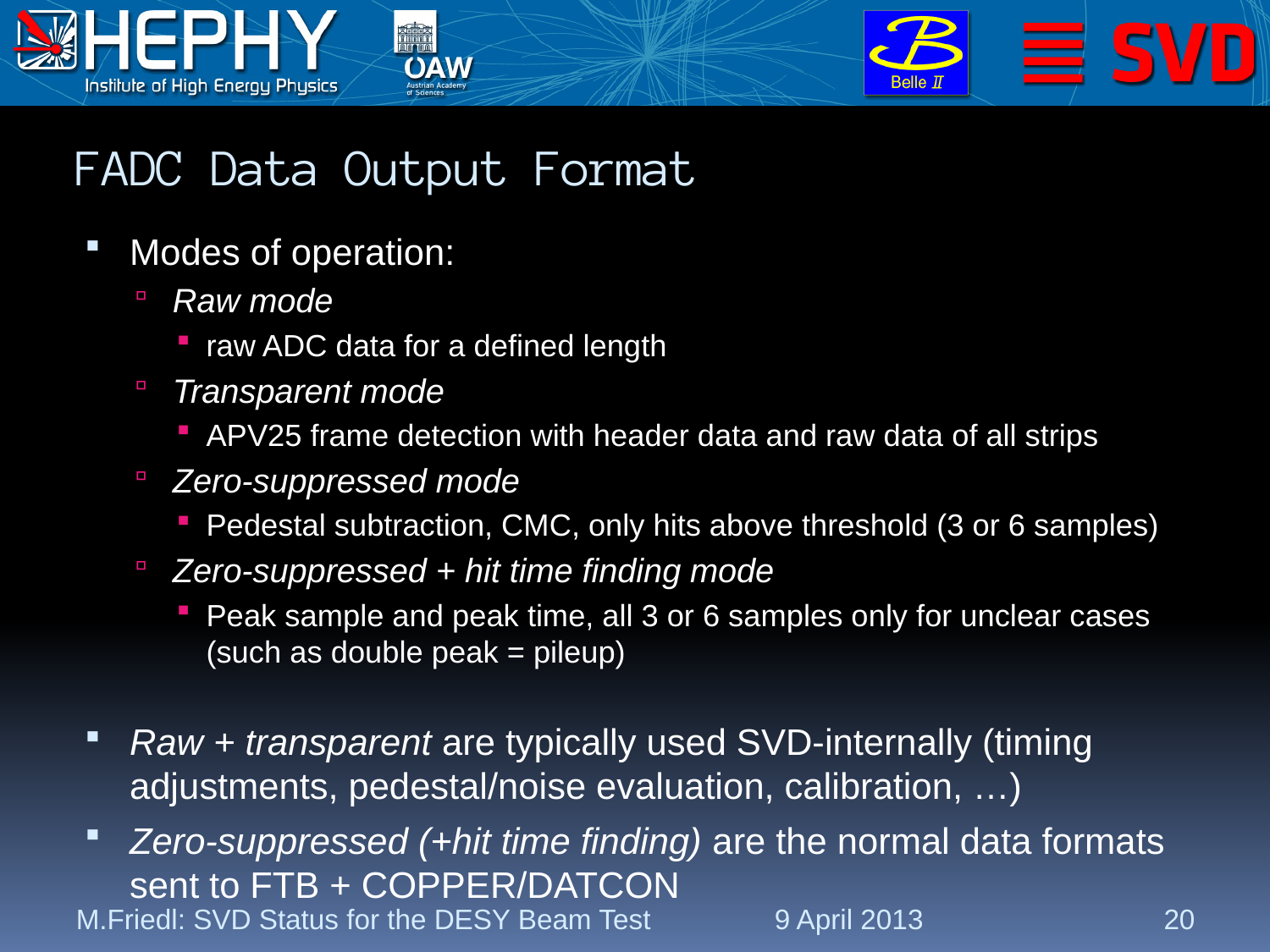

# FADC Data Output Format
Modes of operation:
Raw mode
raw ADC data for a defined length
Transparent mode
APV25 frame detection with header data and raw data of all strips
Zero-suppressed mode
Pedestal subtraction, CMC, only hits above threshold (3 or 6 samples)
Zero-suppressed + hit time finding mode
Peak sample and peak time, all 3 or 6 samples only for unclear cases (such as double peak = pileup)

Raw + transparent are typically used SVD-internally (timing adjustments, pedestal/noise evaluation, calibration, …)
Zero-suppressed (+hit time finding) are the normal data formats sent to FTB + COPPER/DATCON
M.Friedl: SVD Status for the DESY Beam Test
9 April 2013
20